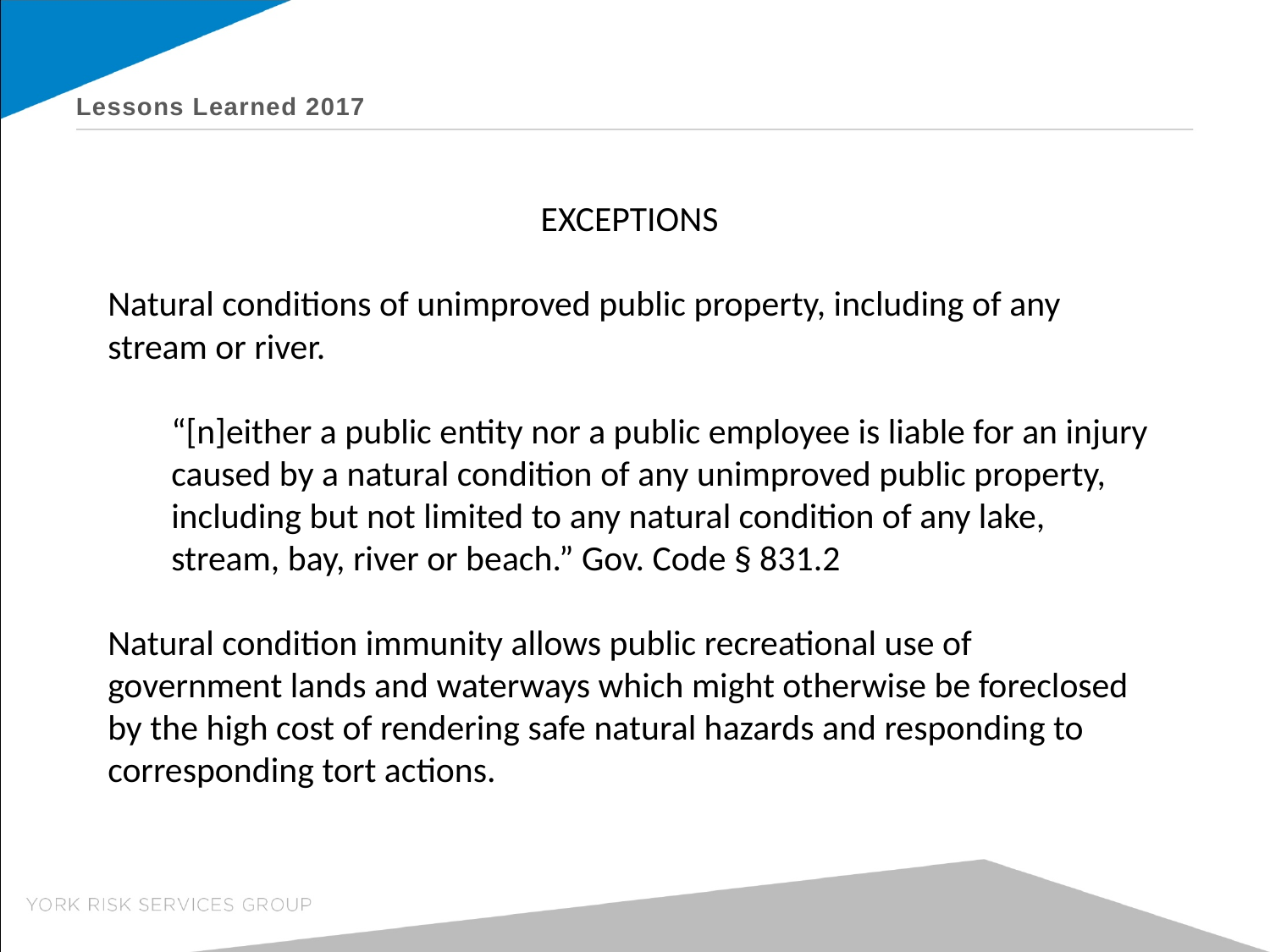

# Lessons Learned 2017
EXCEPTIONS

Natural conditions of unimproved public property, including of any stream or river.

“[n]either a public entity nor a public employee is liable for an injury caused by a natural condition of any unimproved public property, including but not limited to any natural condition of any lake, stream, bay, river or beach.” Gov. Code § 831.2

Natural condition immunity allows public recreational use of government lands and waterways which might otherwise be foreclosed by the high cost of rendering safe natural hazards and responding to corresponding tort actions.